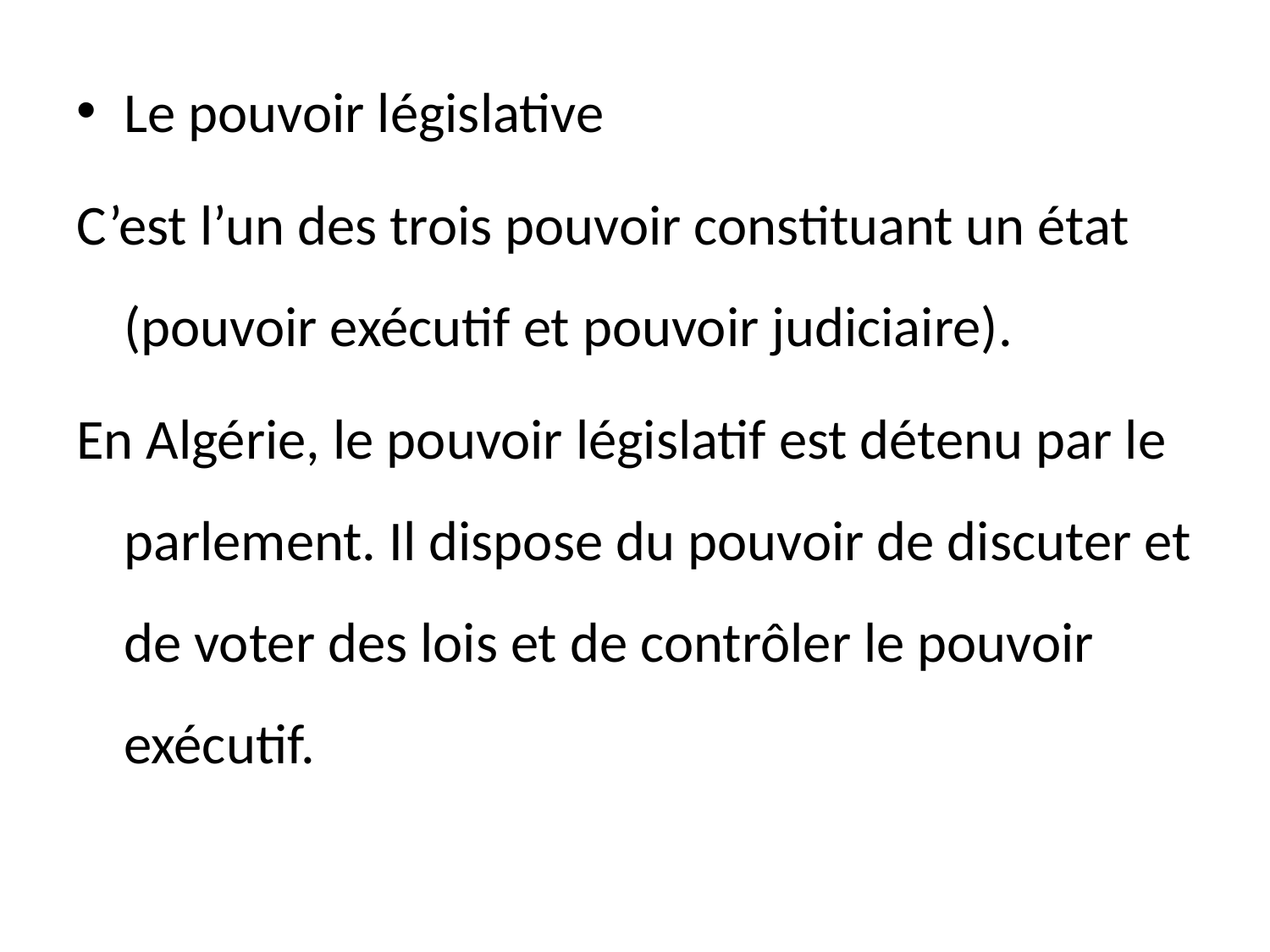

Le pouvoir législative
C’est l’un des trois pouvoir constituant un état (pouvoir exécutif et pouvoir judiciaire).
En Algérie, le pouvoir législatif est détenu par le parlement. Il dispose du pouvoir de discuter et de voter des lois et de contrôler le pouvoir exécutif.